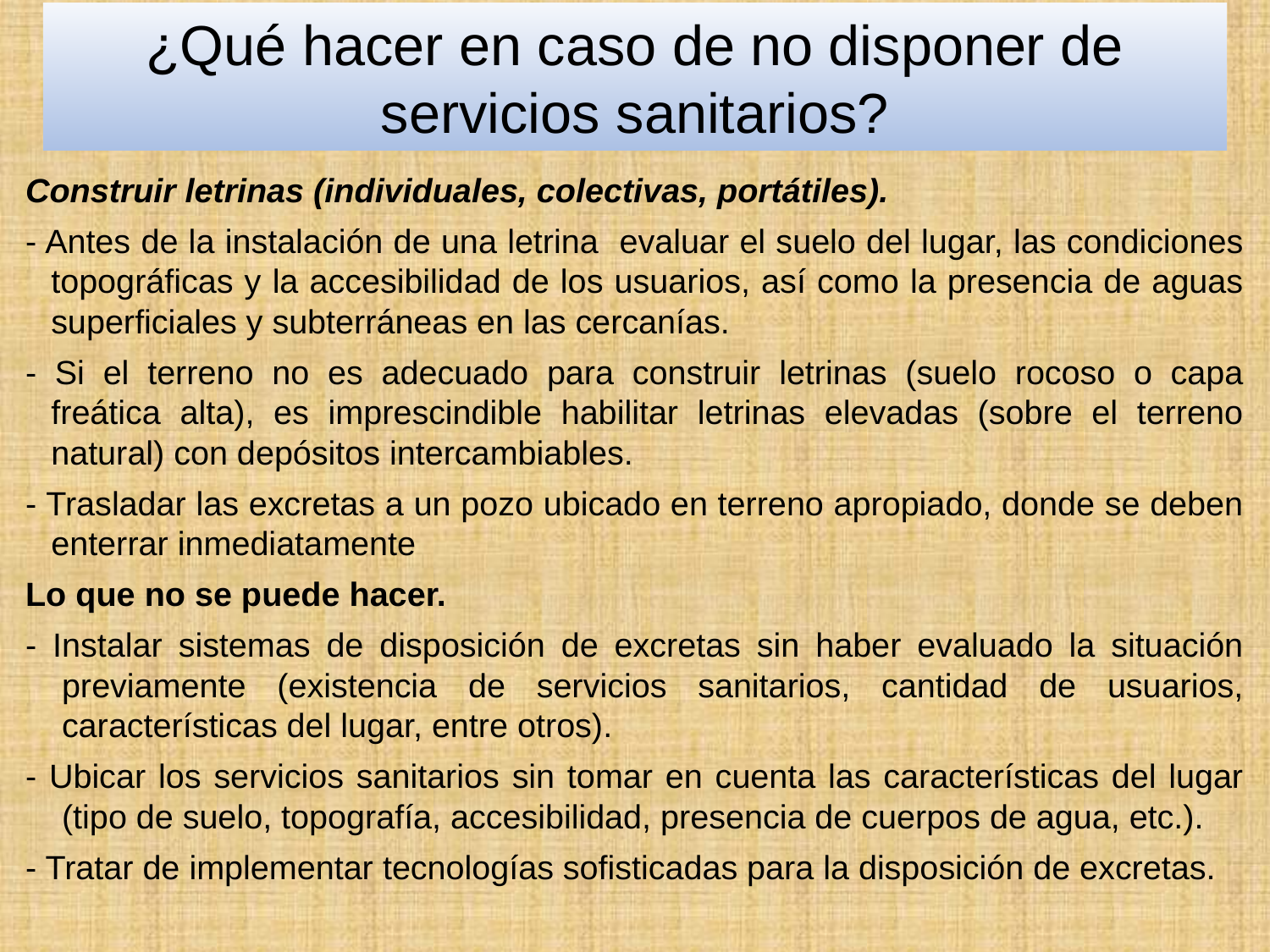

¿Qué hacer en caso de no disponer de servicios sanitarios?
Construir letrinas (individuales, colectivas, portátiles).
- Antes de la instalación de una letrina  evaluar el suelo del lugar, las condiciones topográficas y la accesibilidad de los usuarios, así como la presencia de aguas superficiales y subterráneas en las cercanías.
- Si el terreno no es adecuado para construir letrinas (suelo rocoso o capa freática alta), es imprescindible habilitar letrinas elevadas (sobre el terreno natural) con depósitos intercambiables.
- Trasladar las excretas a un pozo ubicado en terreno apropiado, donde se deben enterrar inmediatamente
Lo que no se puede hacer.
- Instalar sistemas de disposición de excretas sin haber evaluado la situación previamente (existencia de servicios sanitarios, cantidad de usuarios, características del lugar, entre otros).
- Ubicar los servicios sanitarios sin tomar en cuenta las características del lugar (tipo de suelo, topografía, accesibilidad, presencia de cuerpos de agua, etc.).
- Tratar de implementar tecnologías sofisticadas para la disposición de excretas.